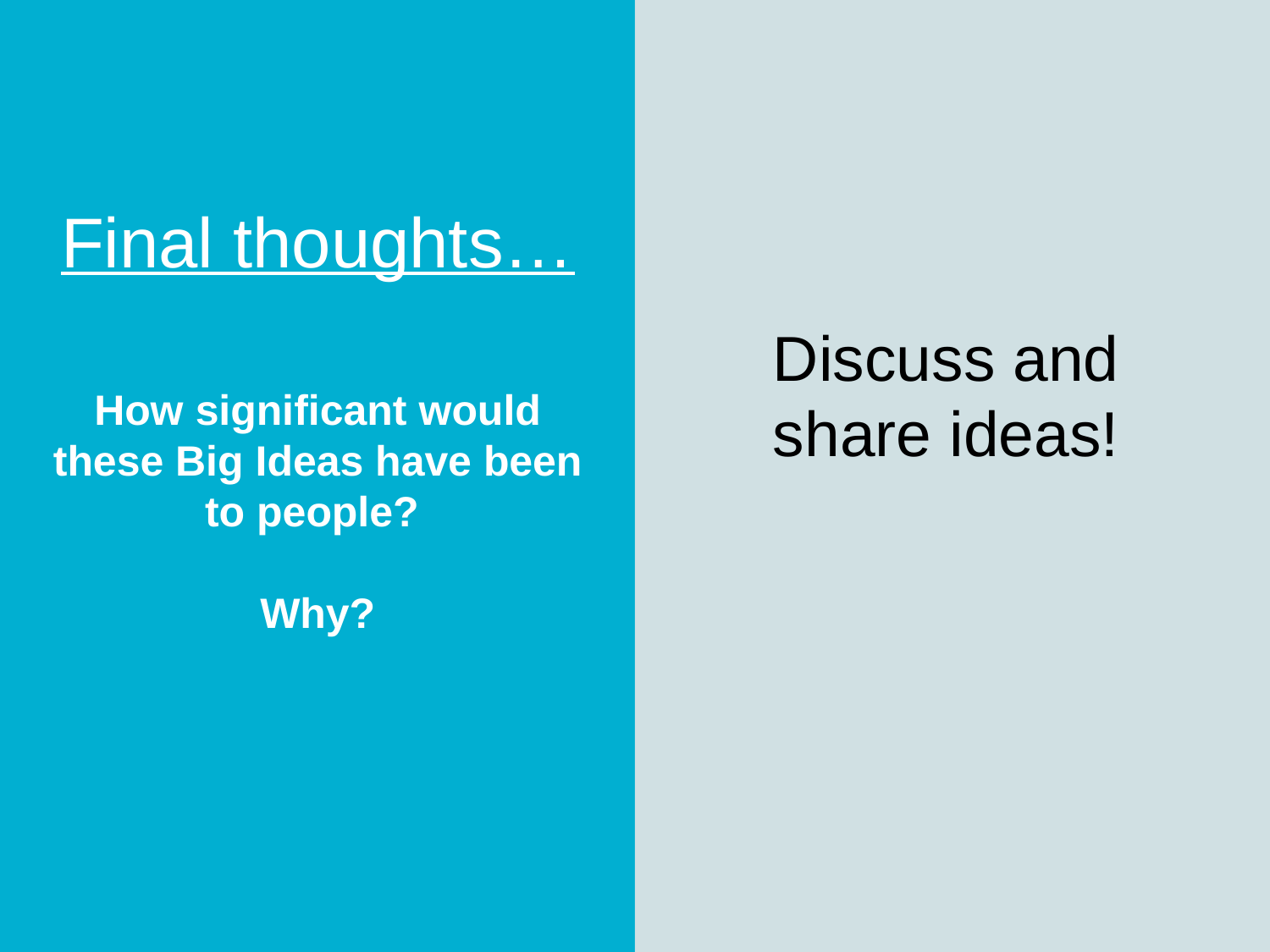

# Final thoughts… How significant would these Big Ideas have been to people? Why?
Discuss and share ideas!